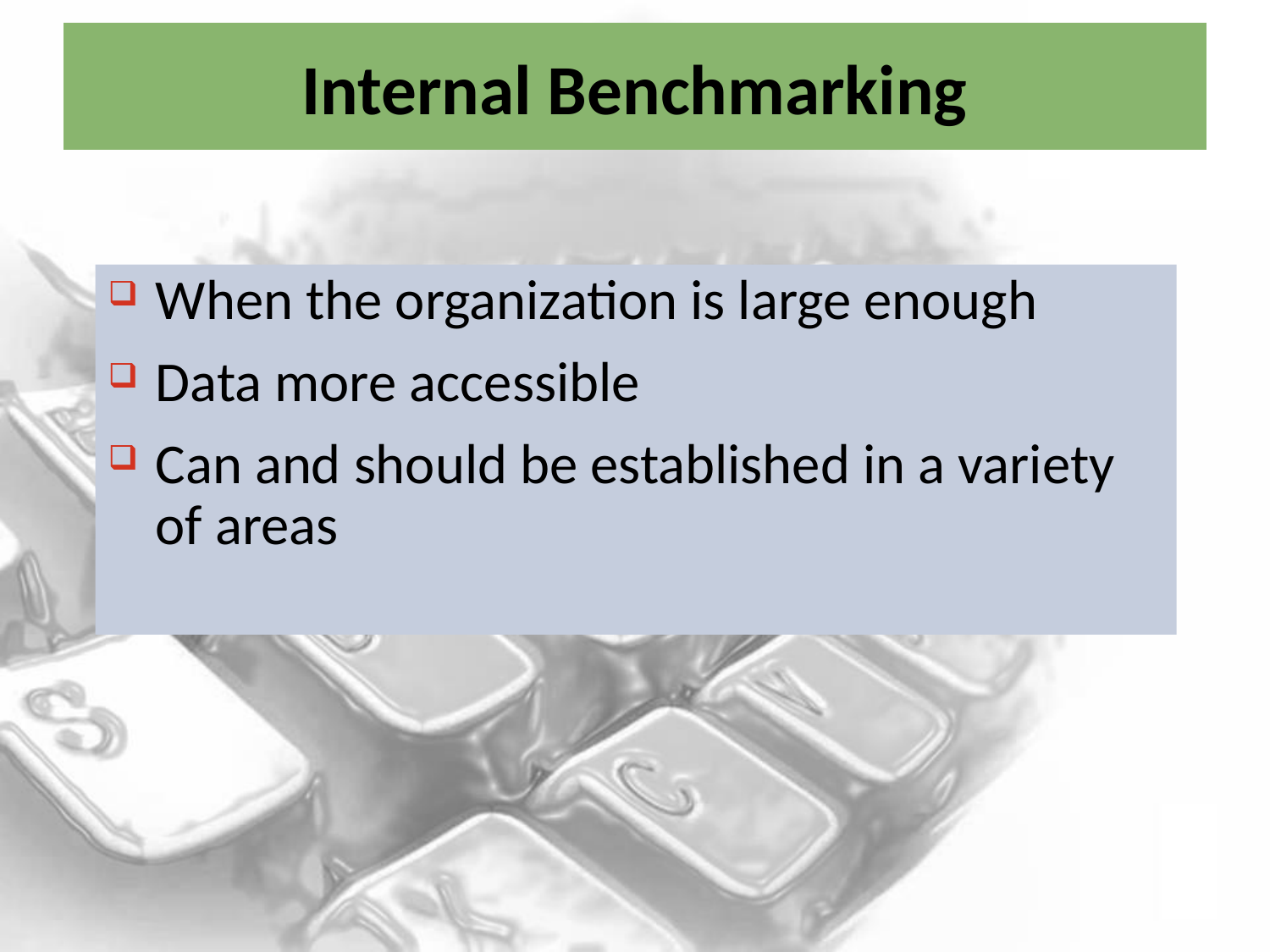

# Internal Benchmarking
When the organization is large enough
Data more accessible
Can and should be established in a variety of areas